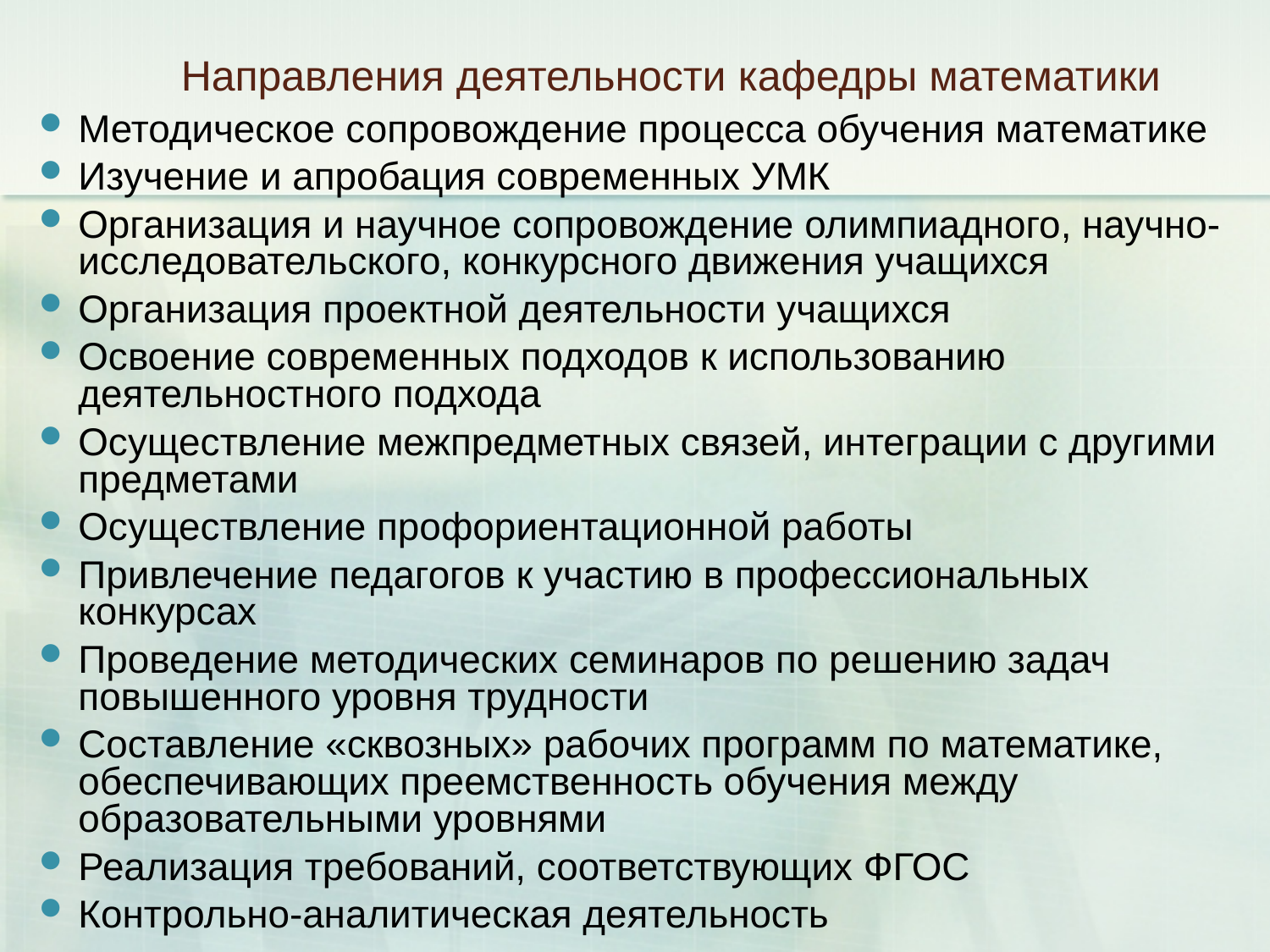

# Направления деятельности кафедры математики
Методическое сопровождение процесса обучения математике
Изучение и апробация современных УМК
Организация и научное сопровождение олимпиадного, научно-исследовательского, конкурсного движения учащихся
Организация проектной деятельности учащихся
Освоение современных подходов к использованию деятельностного подхода
Осуществление межпредметных связей, интеграции с другими предметами
Осуществление профориентационной работы
Привлечение педагогов к участию в профессиональных  конкурсах
Проведение методических семинаров по решению задач повышенного уровня трудности
Составление «сквозных» рабочих программ по математике, обеспечивающих преемственность обучения между образовательными уровнями
Реализация требований, соответствующих ФГОС
Контрольно-аналитическая деятельность